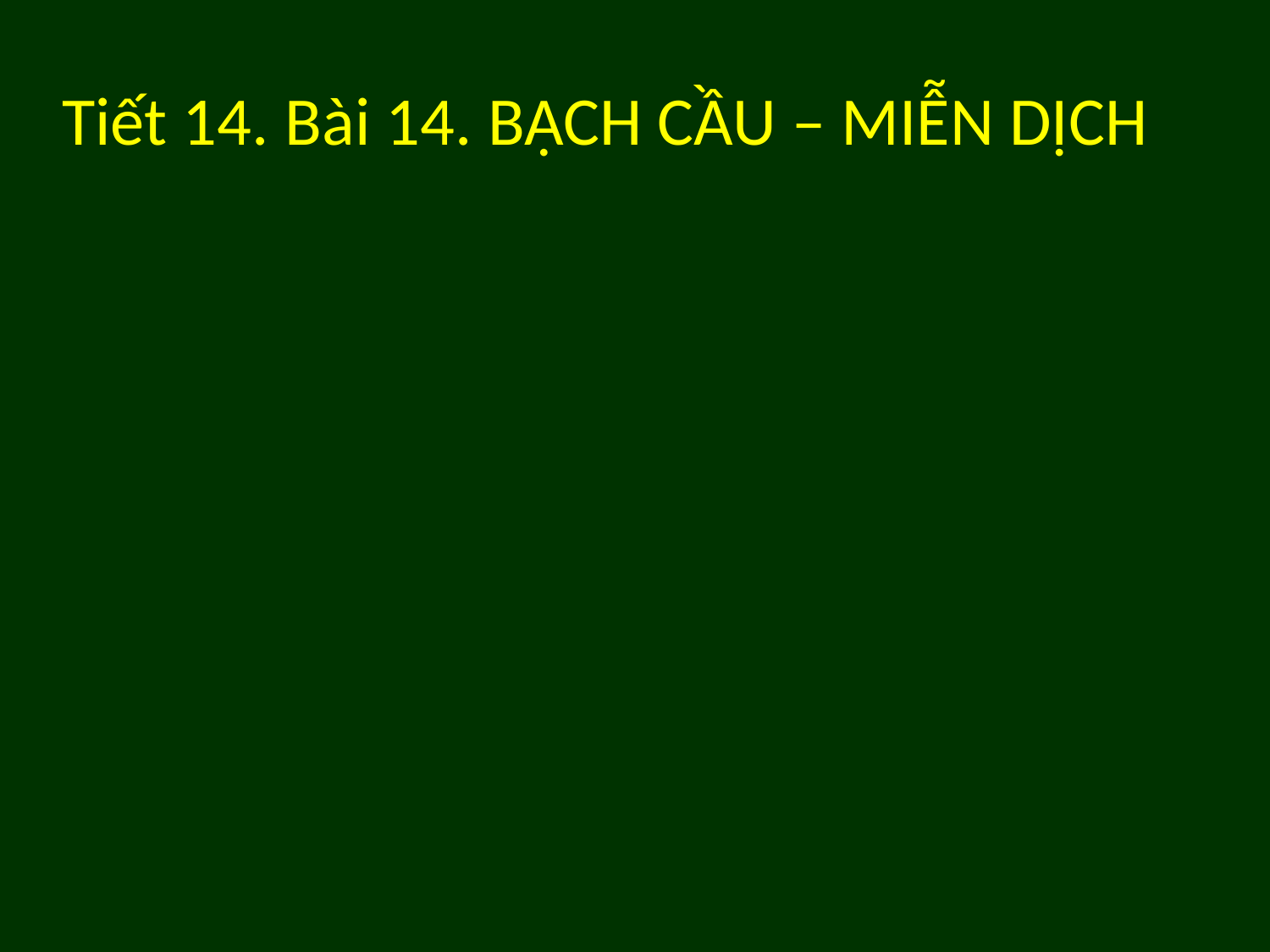

# Tiết 14. Bài 14. BẠCH CẦU – MIỄN DỊCH